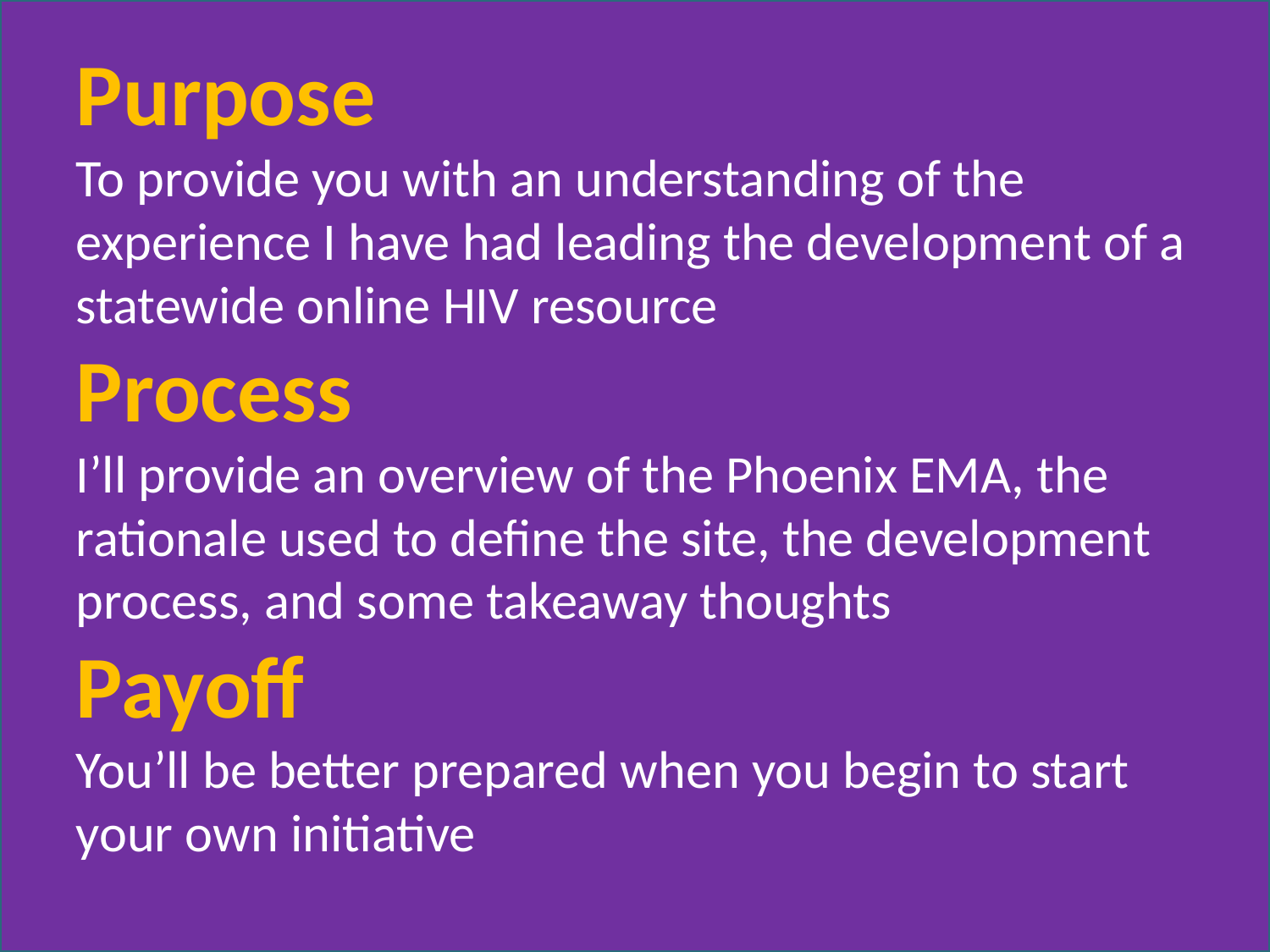

Purpose
To provide you with an understanding of the experience I have had leading the development of a statewide online HIV resource
Process
I’ll provide an overview of the Phoenix EMA, the rationale used to define the site, the development process, and some takeaway thoughts
Payoff
You’ll be better prepared when you begin to start your own initiative